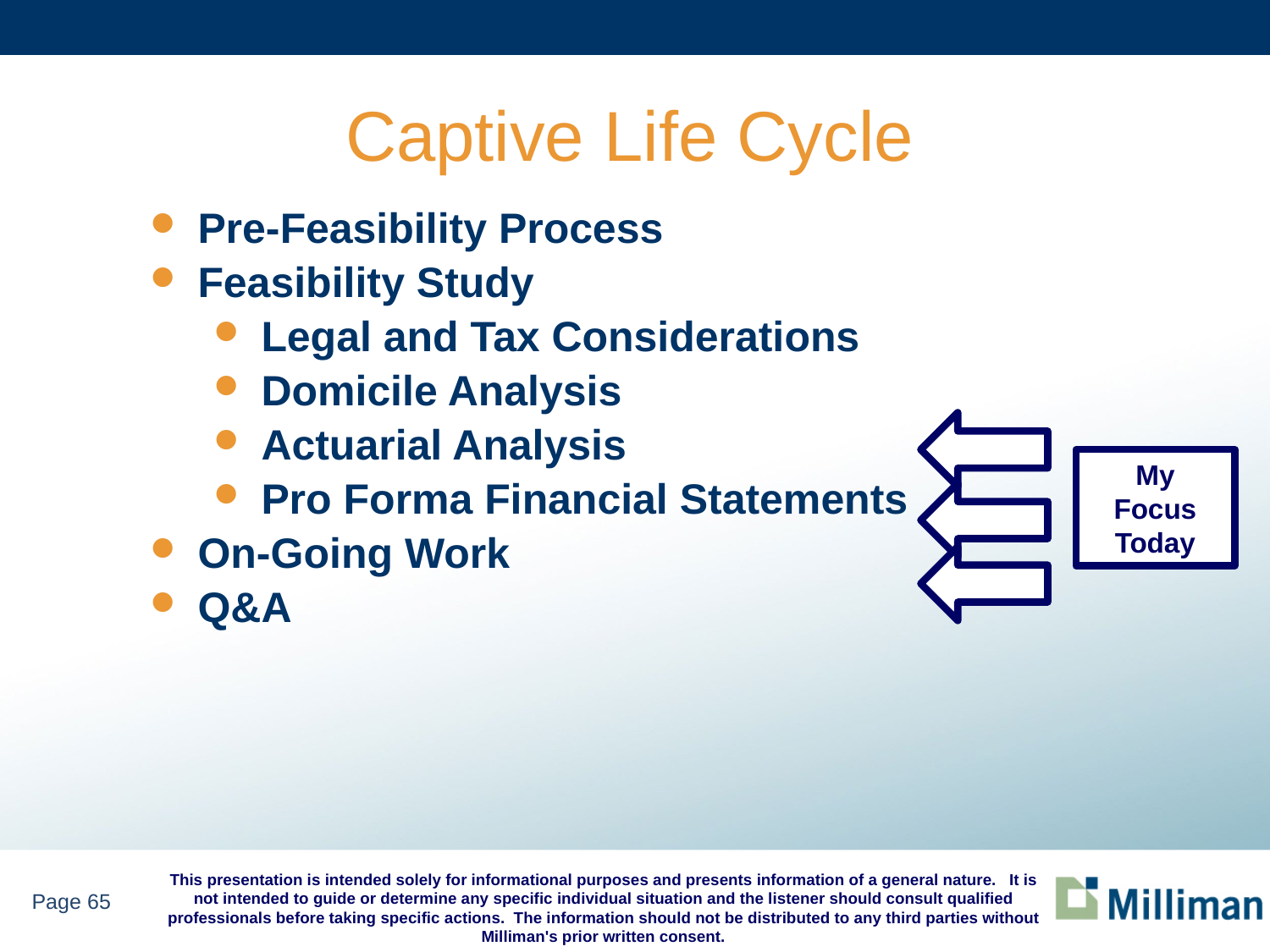

# Captive Life Cycle
Pre-Feasibility Process
Feasibility Study
Legal and Tax Considerations
Domicile Analysis
Actuarial Analysis
Pro Forma Financial Statements
On-Going Work
Q&A

My
Focus
Today